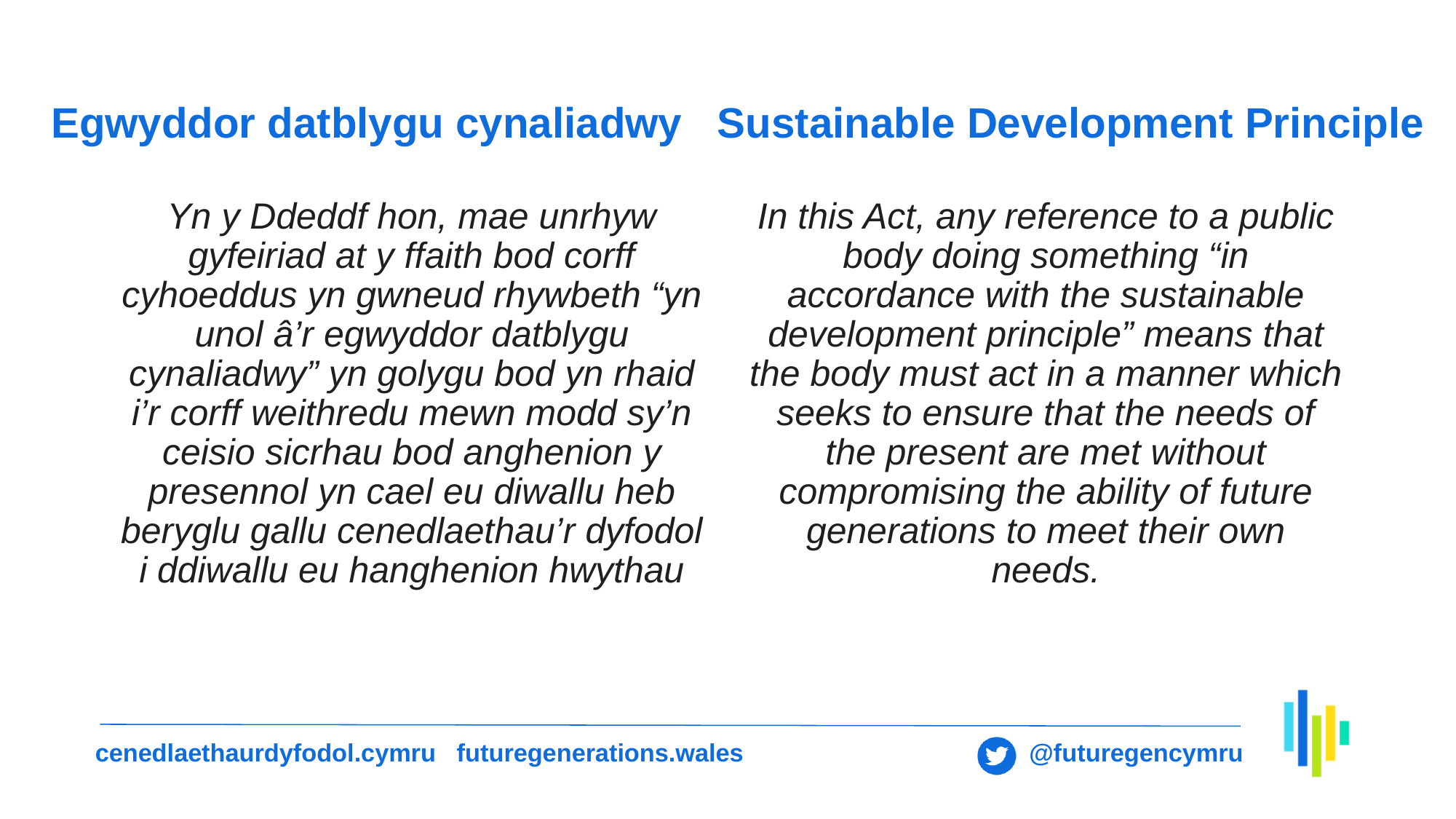

# Egwyddor datblygu cynaliadwy   Sustainable Development Principle
Yn y Ddeddf hon, mae unrhyw gyfeiriad at y ffaith bod corff cyhoeddus yn gwneud rhywbeth “yn unol â’r egwyddor datblygu cynaliadwy” yn golygu bod yn rhaid i’r corff weithredu mewn modd sy’n ceisio sicrhau bod anghenion y presennol yn cael eu diwallu heb beryglu gallu cenedlaethau’r dyfodol i ddiwallu eu hanghenion hwythau
In this Act, any reference to a public body doing something “in accordance with the sustainable development principle” means that the body must act in a manner which seeks to ensure that the needs of the present are met without compromising the ability of future generations to meet their own needs.